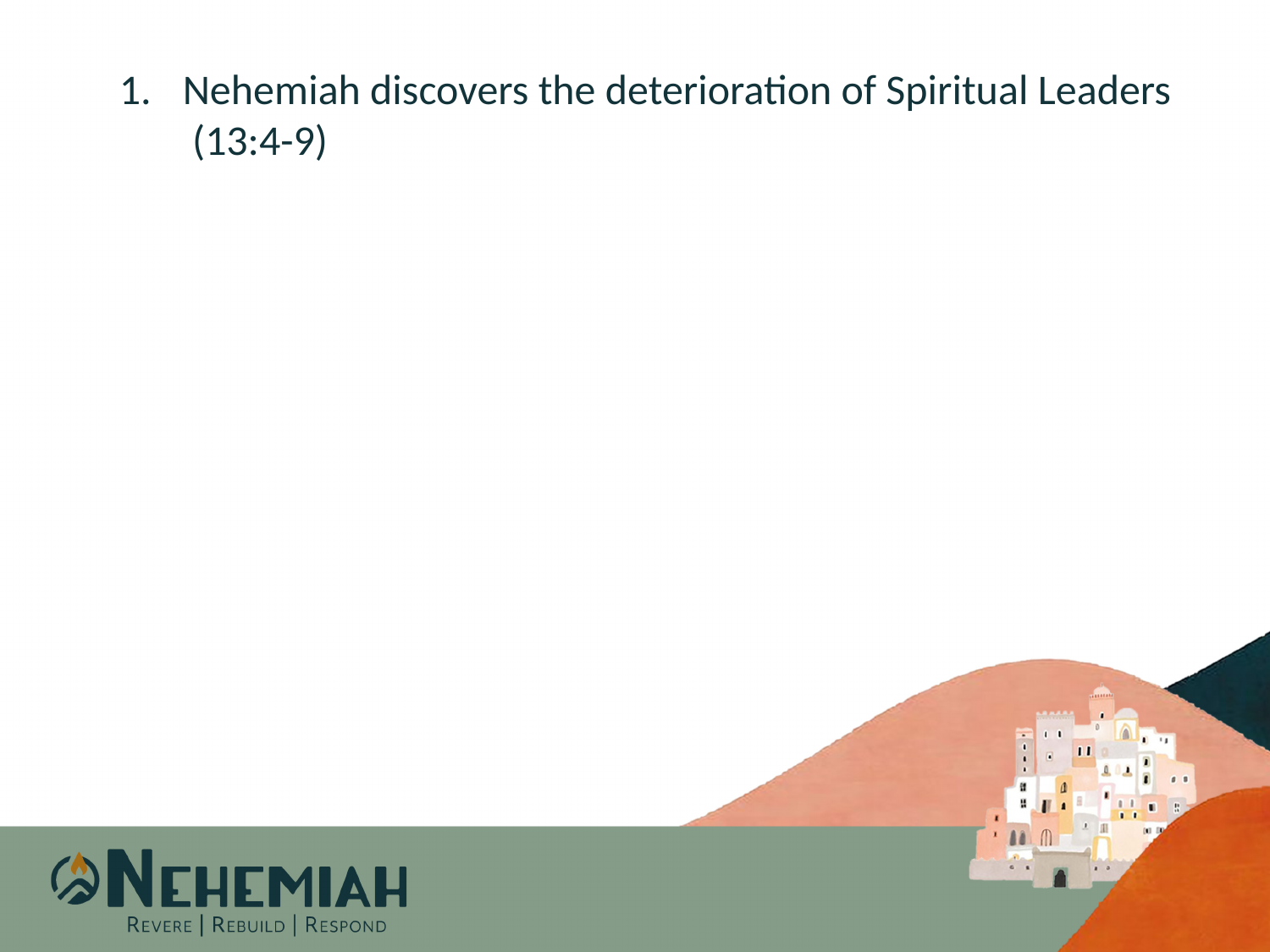

Nehemiah discovers the deterioration of Spiritual Leaders  (13:4-9)